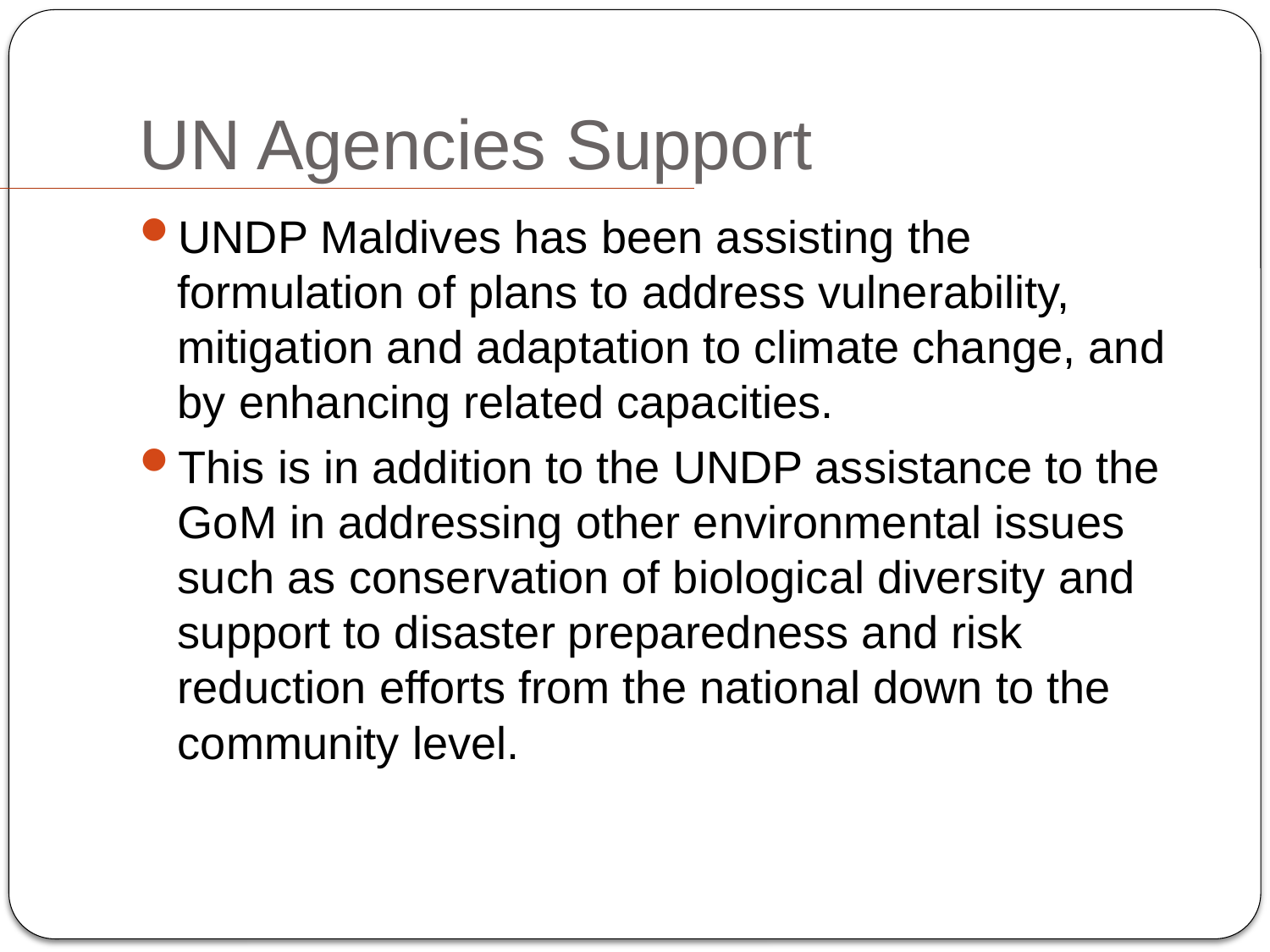

# UN Agencies Support
UNDP Maldives has been assisting the formulation of plans to address vulnerability, mitigation and adaptation to climate change, and by enhancing related capacities.
This is in addition to the UNDP assistance to the GoM in addressing other environmental issues such as conservation of biological diversity and support to disaster preparedness and risk reduction efforts from the national down to the community level.